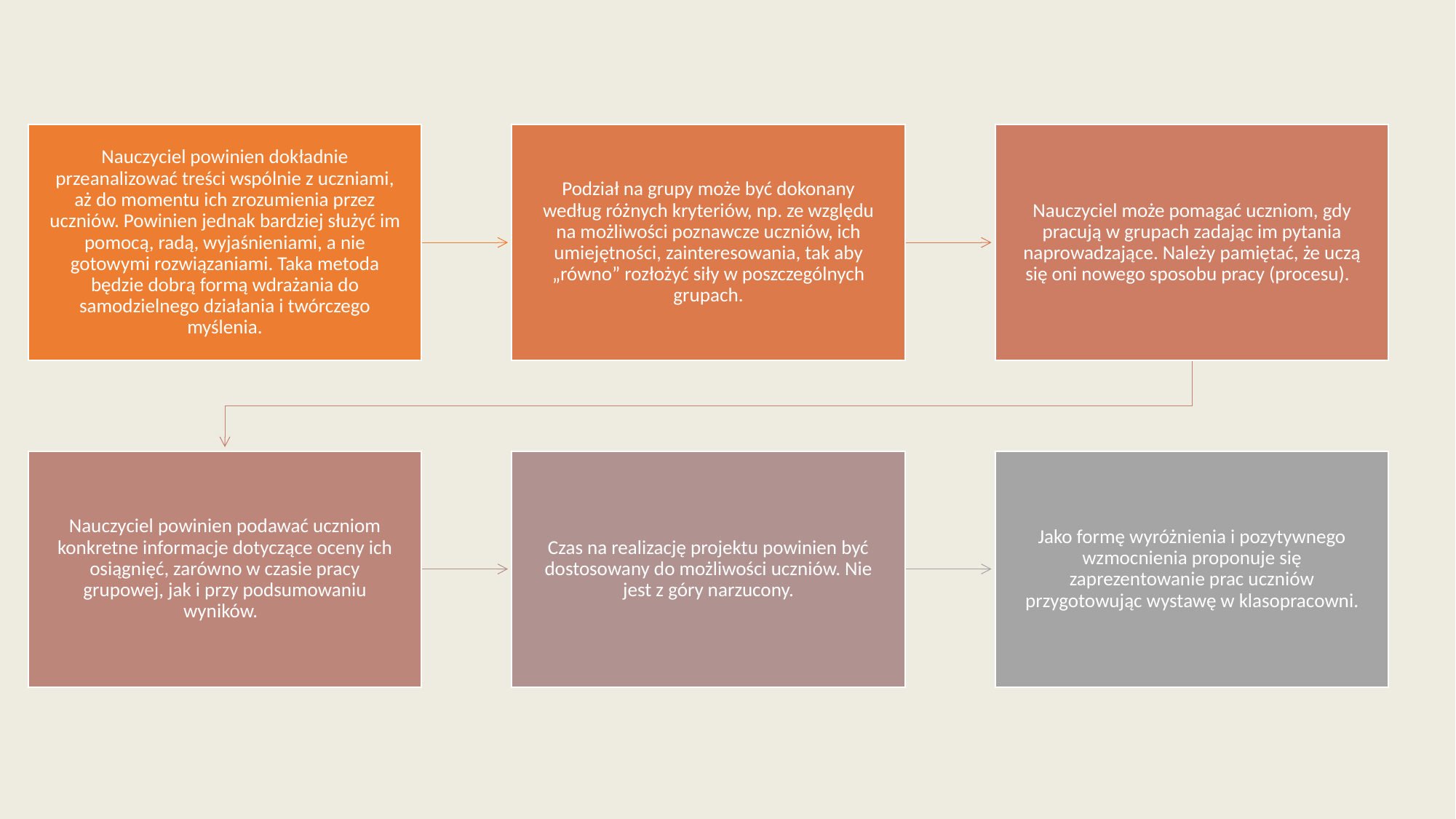

Nauczyciel powinien dokładnie przeanalizować treści wspólnie z uczniami, aż do momentu ich zrozumienia przez uczniów. Powinien jednak bardziej służyć im pomocą, radą, wyjaśnieniami, a nie gotowymi rozwiązaniami. Taka metoda będzie dobrą formą wdrażania do samodzielnego działania i twórczego myślenia.

Podział na grupy może być dokonany według różnych kryteriów, np. ze względu na możliwości poznawcze uczniów, ich umiejętności, zainteresowania, tak aby „równo” rozłożyć siły w poszczególnych grupach.

Nauczyciel może pomagać uczniom, gdy pracują w grupach zadając im pytania naprowadzające. Należy pamiętać, że uczą się oni nowego sposobu pracy (procesu).

Nauczyciel powinien podawać uczniom konkretne informacje dotyczące oceny ich osiągnięć, zarówno w czasie pracy grupowej, jak i przy podsumowaniu wyników.

Czas na realizację projektu powinien być dostosowany do możliwości uczniów. Nie jest z góry narzucony.
Jako formę wyróżnienia i pozytywnego wzmocnienia proponuje się zaprezentowanie prac uczniów przygotowując wystawę w klasopracowni.